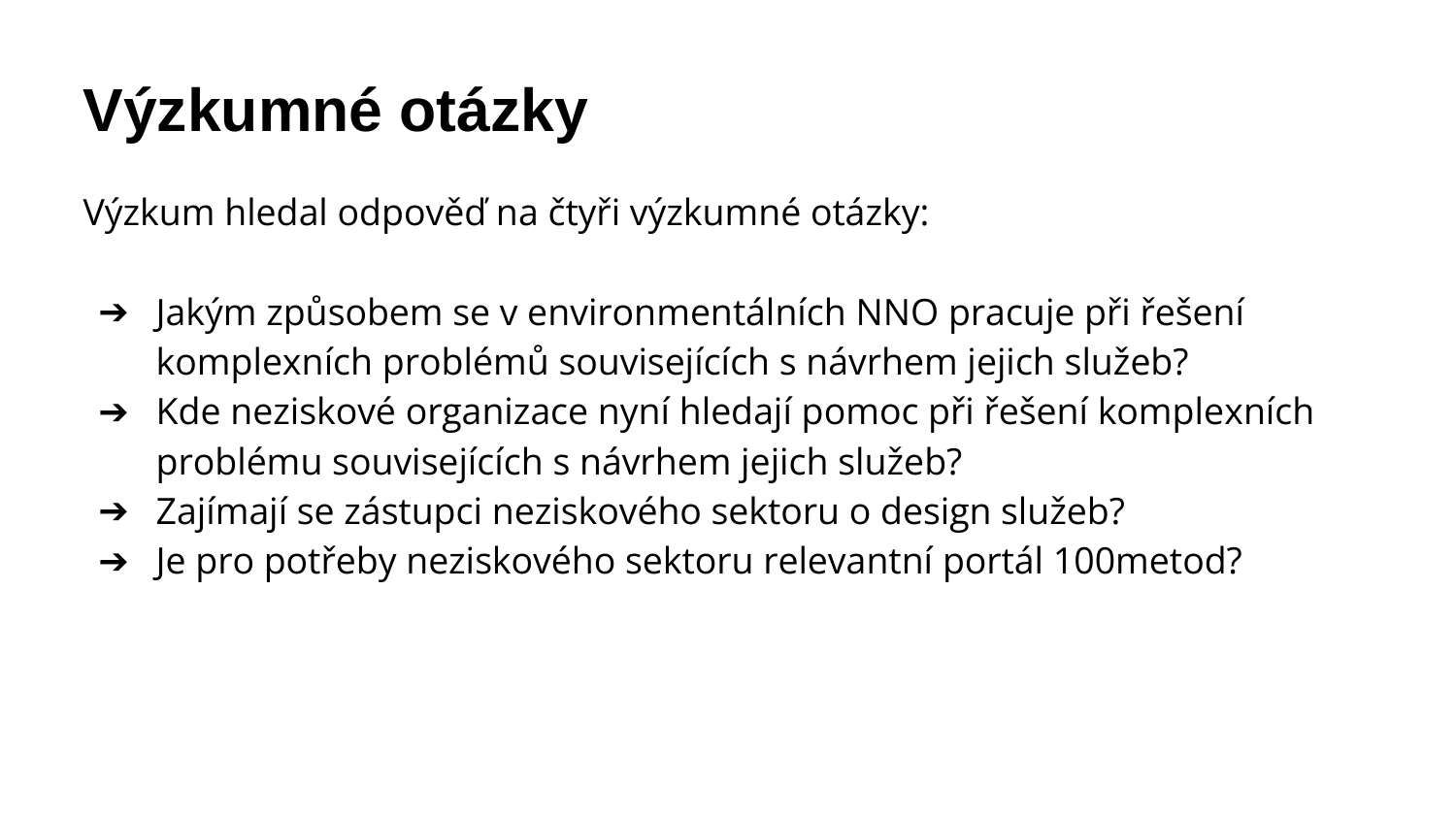

# Výzkumné otázky
Výzkum hledal odpověď na čtyři výzkumné otázky:

Jakým způsobem se v environmentálních NNO pracuje při řešení komplexních problémů souvisejících s návrhem jejich služeb?
Kde neziskové organizace nyní hledají pomoc při řešení komplexních problému souvisejících s návrhem jejich služeb?
Zajímají se zástupci neziskového sektoru o design služeb?
Je pro potřeby neziskového sektoru relevantní portál 100metod?